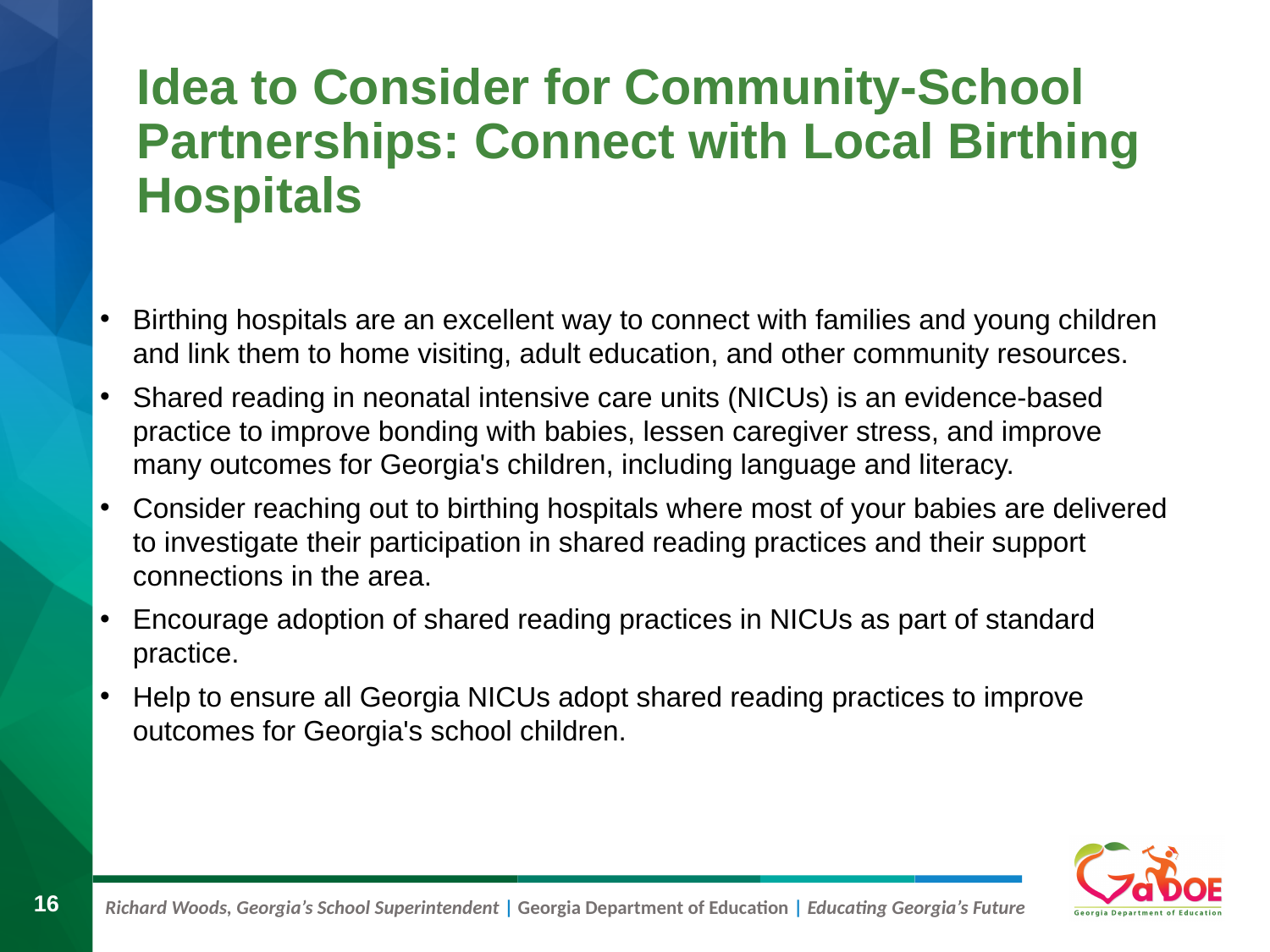

# Idea to Consider for Community-School Partnerships: Connect with Local Birthing Hospitals
Birthing hospitals are an excellent way to connect with families and young children and link them to home visiting, adult education, and other community resources.
Shared reading in neonatal intensive care units (NICUs) is an evidence-based practice to improve bonding with babies, lessen caregiver stress, and improve many outcomes for Georgia's children, including language and literacy.
Consider reaching out to birthing hospitals where most of your babies are delivered to investigate their participation in shared reading practices and their support connections in the area.
Encourage adoption of shared reading practices in NICUs as part of standard practice.
Help to ensure all Georgia NICUs adopt shared reading practices to improve outcomes for Georgia's school children.